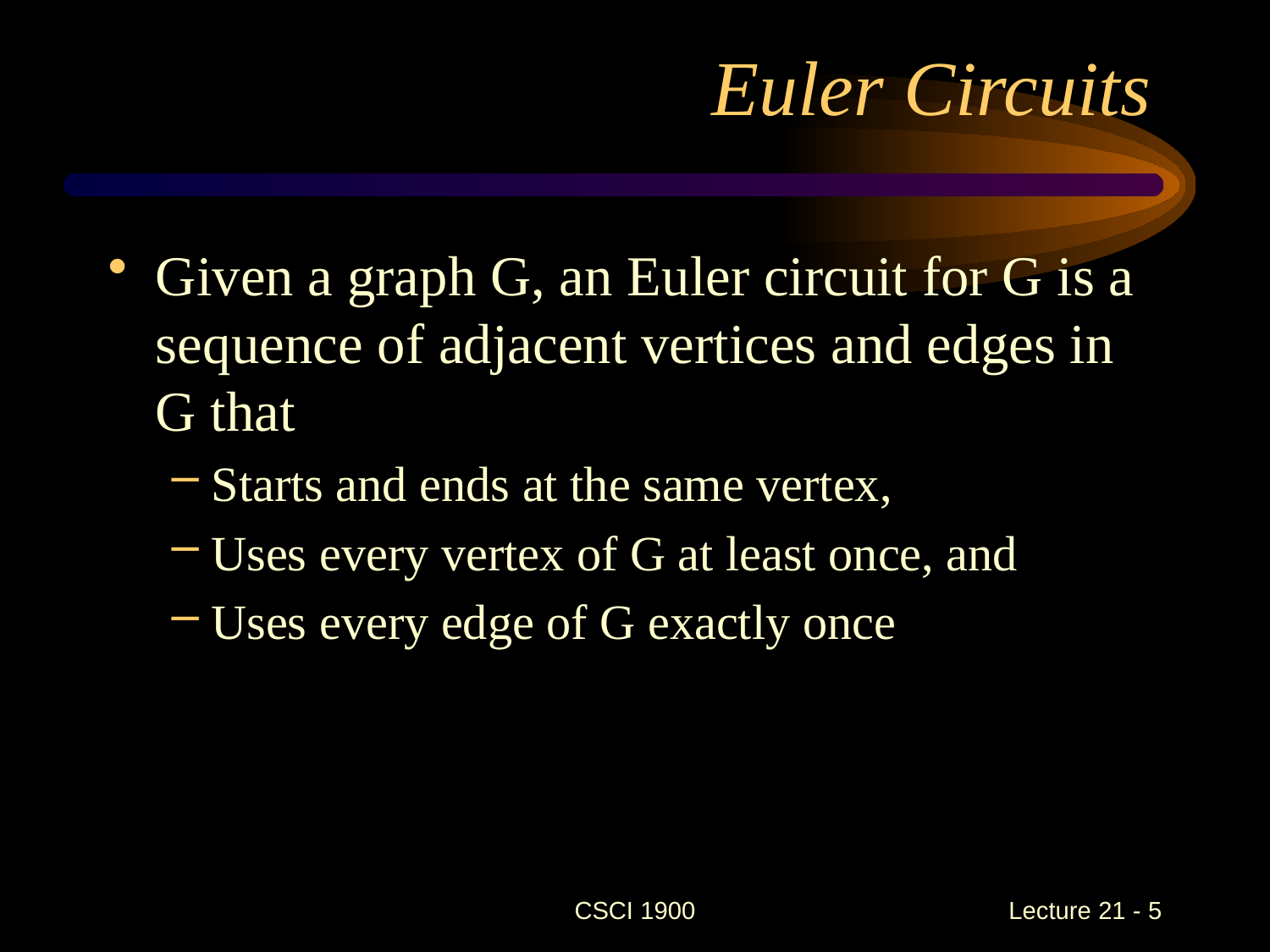

# Euler Circuits
Given a graph G, an Euler circuit for G is a sequence of adjacent vertices and edges in G that
Starts and ends at the same vertex,
Uses every vertex of G at least once, and
Uses every edge of G exactly once

CSCI 1900
 Lecture 21 - 5